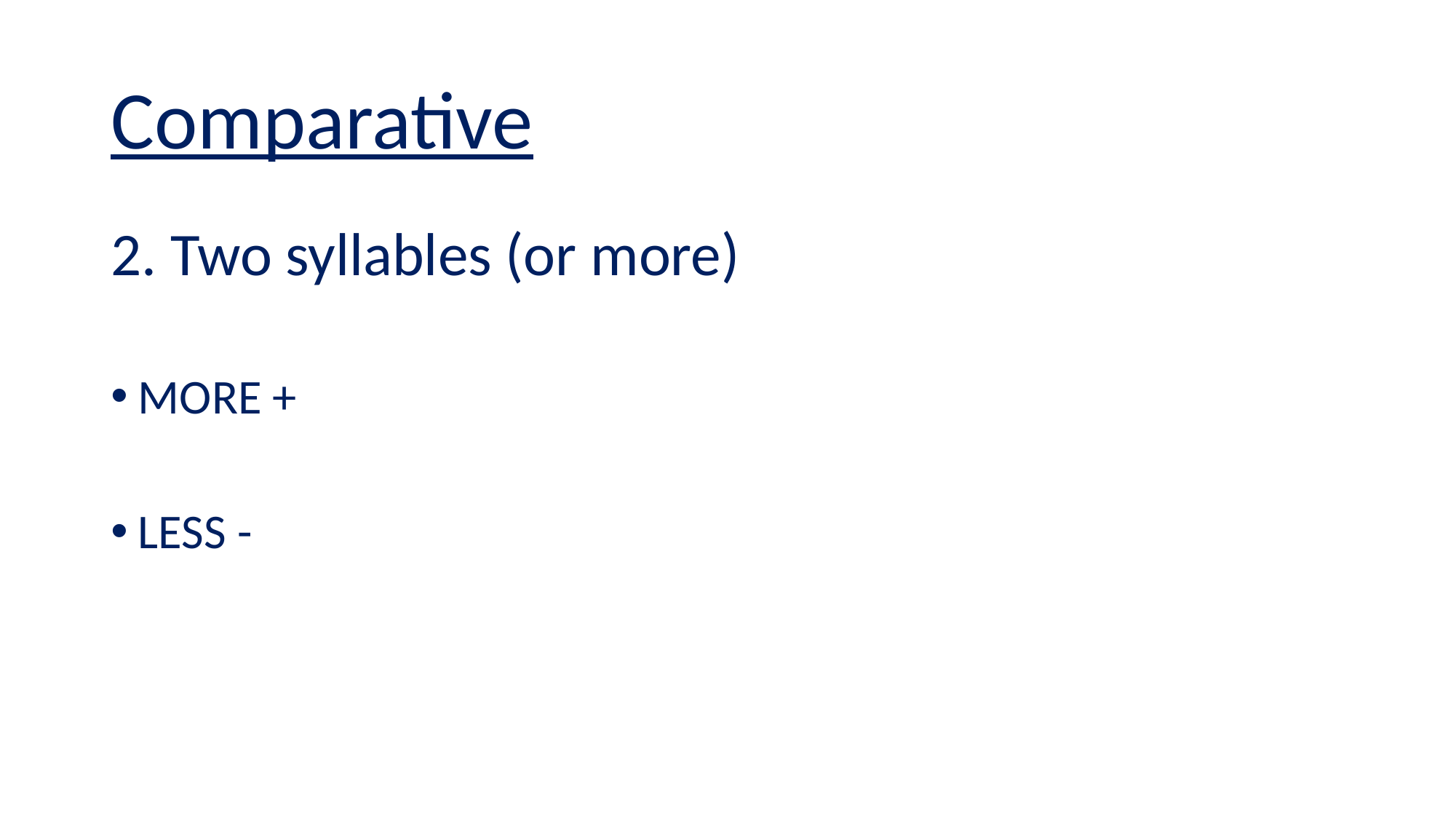

# Comparative
2. Two syllables (or more)

MORE +

LESS -